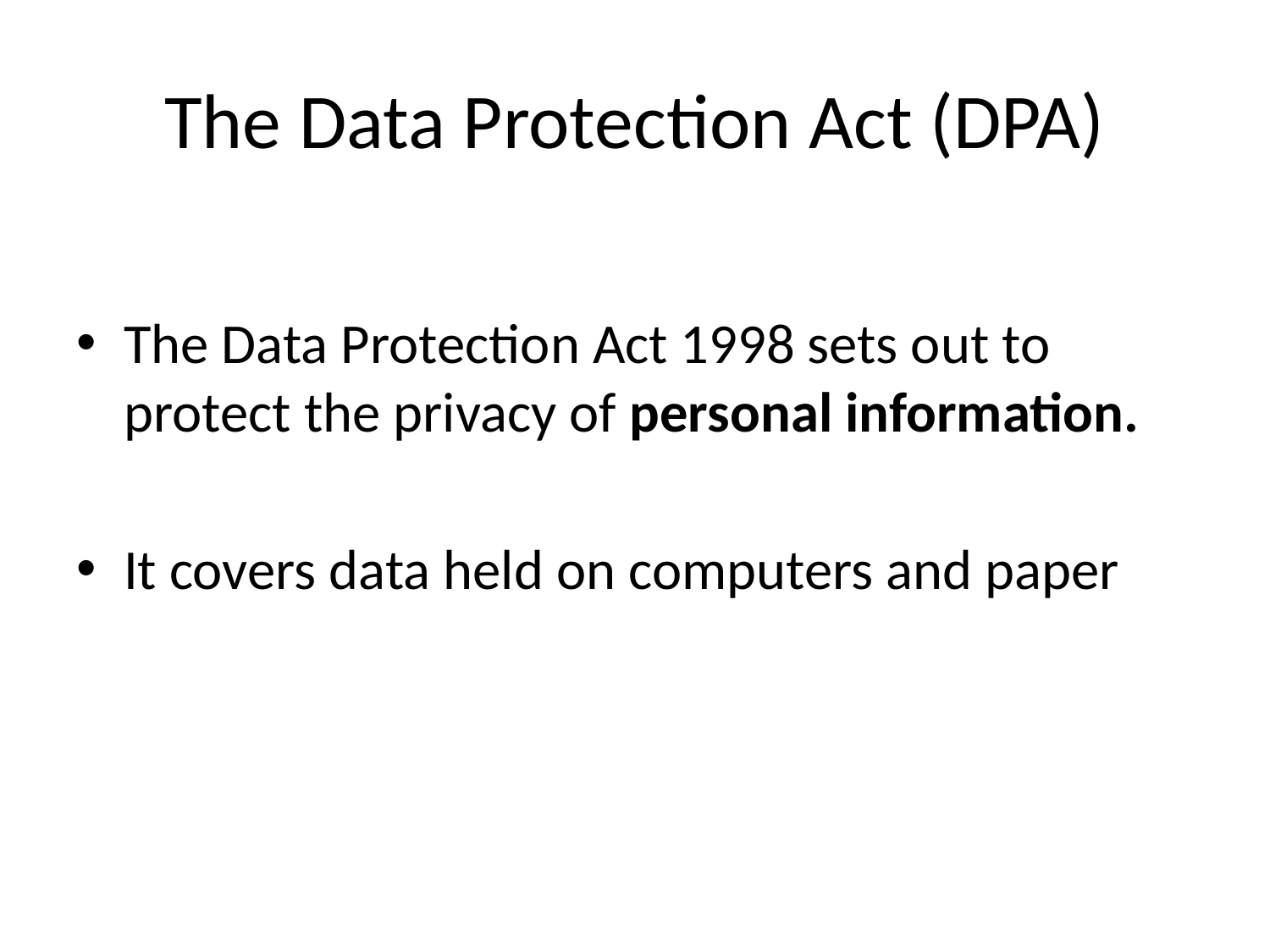

# The Data Protection Act (DPA)

The Data Protection Act 1998 sets out to protect the privacy of personal information.

It covers data held on computers and paper